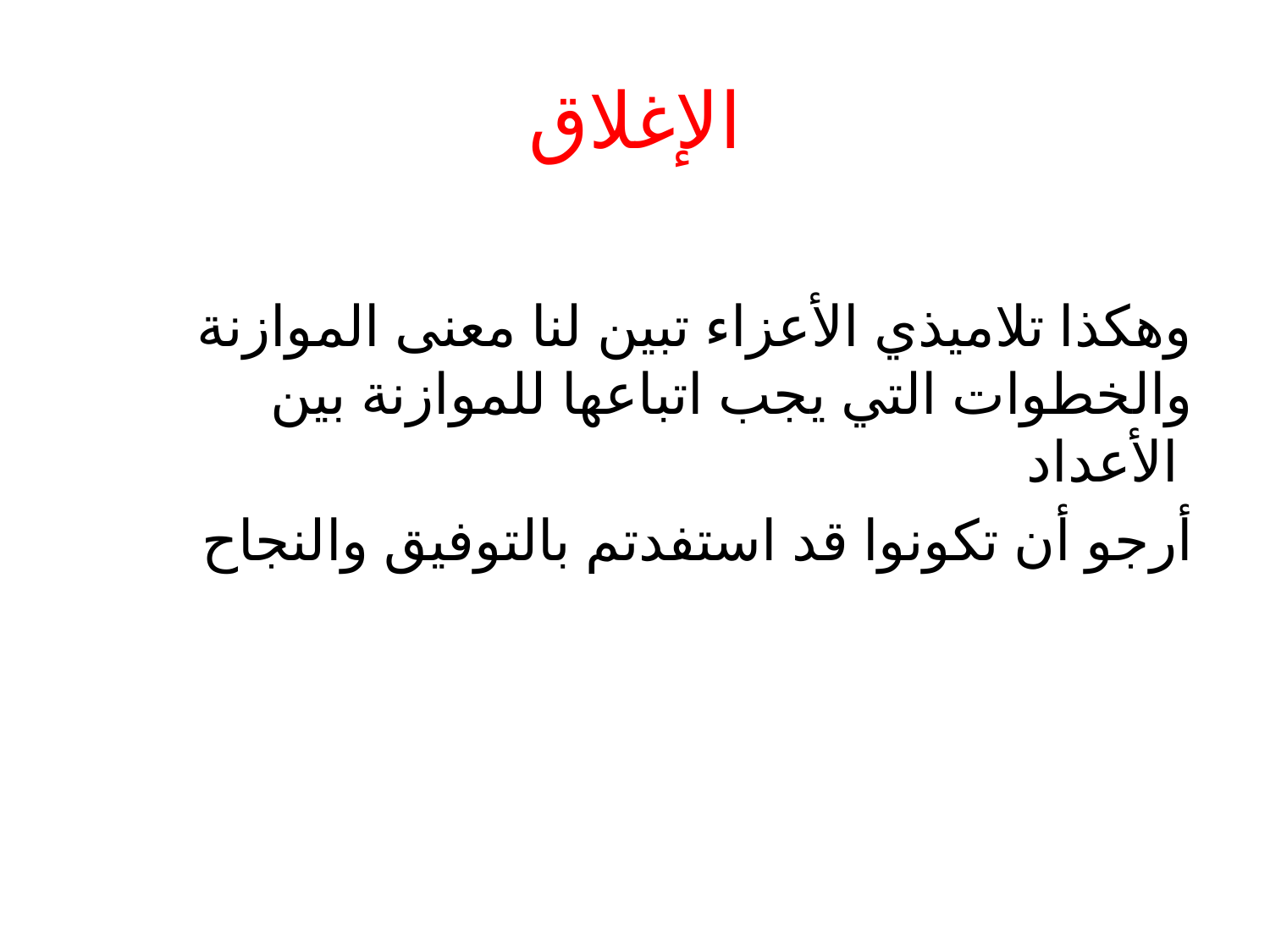

# الإغلاق
وهكذا تلاميذي الأعزاء تبين لنا معنى الموازنة والخطوات التي يجب اتباعها للموازنة بين الأعداد
أرجو أن تكونوا قد استفدتم بالتوفيق والنجاح